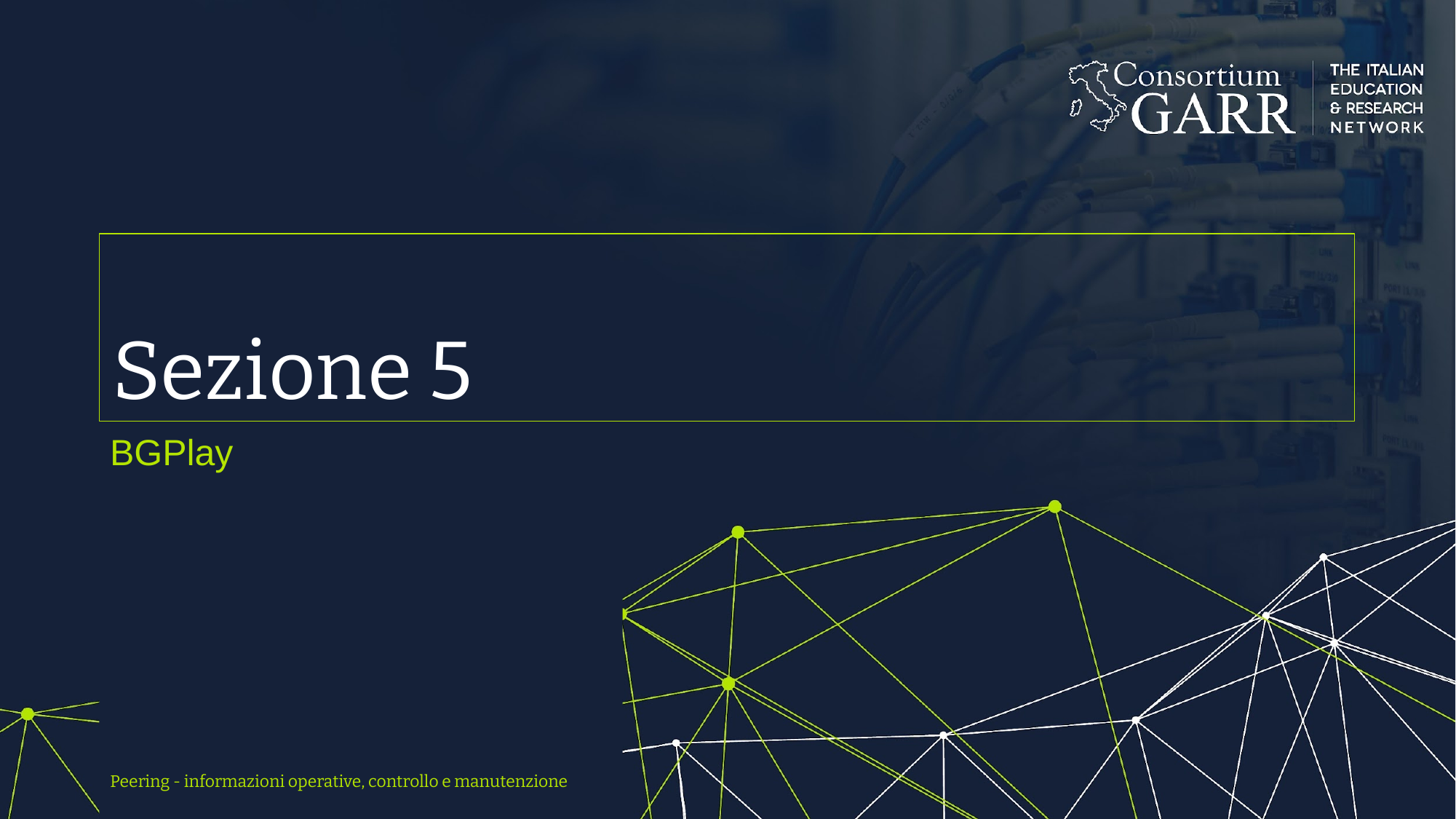

# Sezione 5
BGPlay
Peering - informazioni operative, controllo e manutenzione